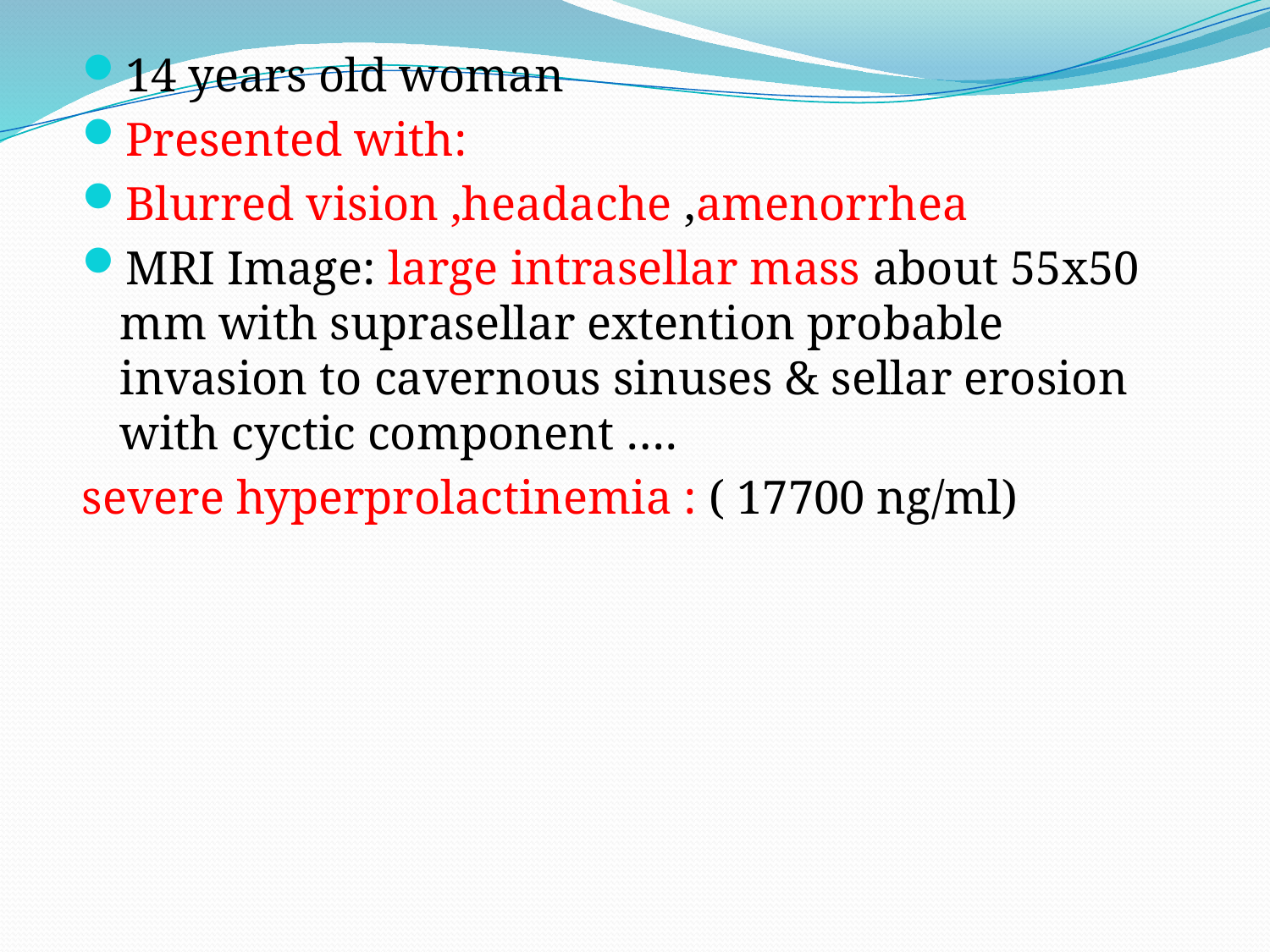

14 years old woman
Presented with:
Blurred vision ,headache ,amenorrhea
MRI Image: large intrasellar mass about 55x50 mm with suprasellar extention probable invasion to cavernous sinuses & sellar erosion with cyctic component ….
severe hyperprolactinemia : ( 17700 ng/ml)